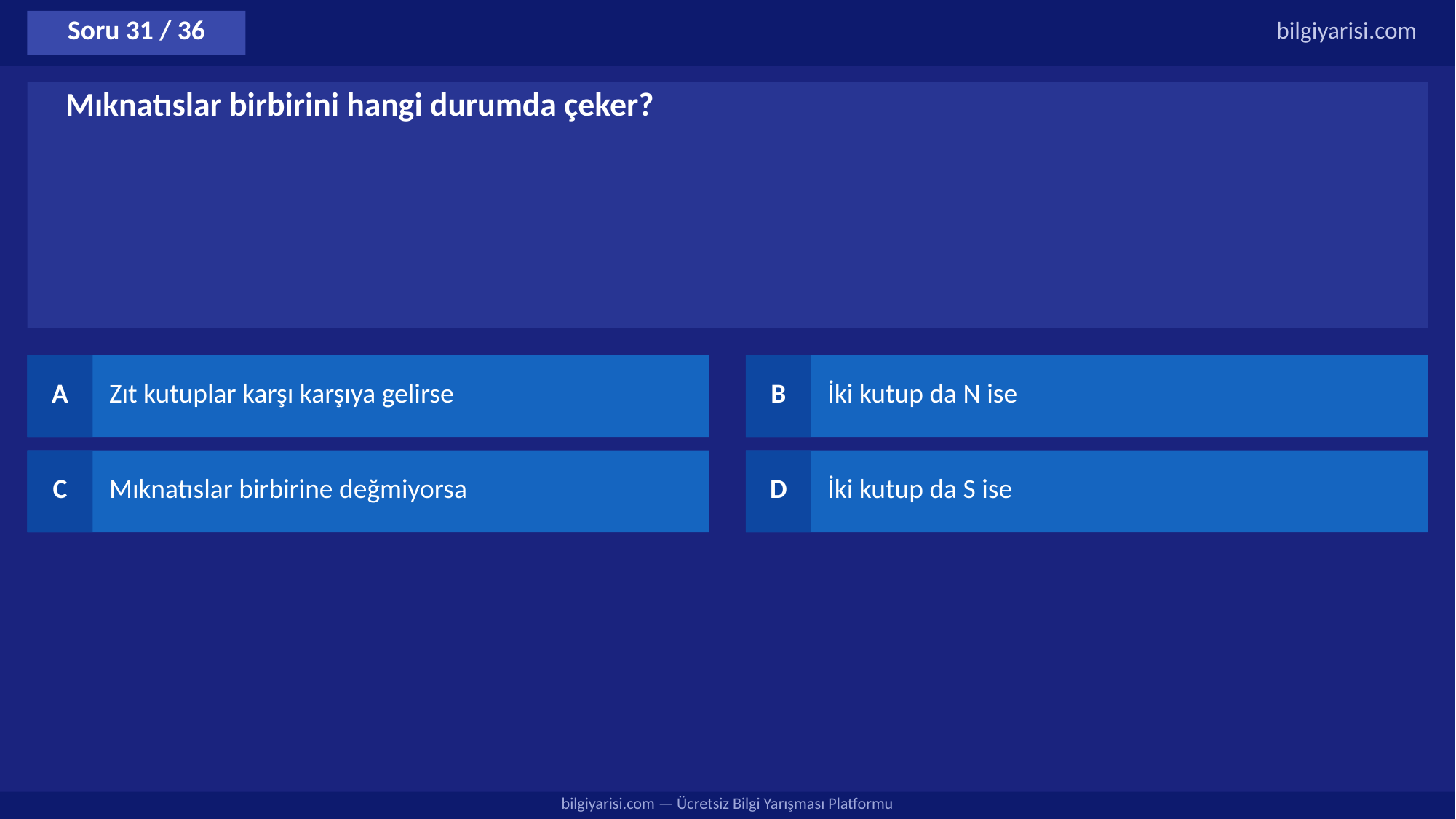

Soru 31 / 36
bilgiyarisi.com

Mıknatıslar birbirini hangi durumda çeker?

A
Zıt kutuplar karşı karşıya gelirse

B
İki kutup da N ise

C
Mıknatıslar birbirine değmiyorsa

D
İki kutup da S ise
bilgiyarisi.com — Ücretsiz Bilgi Yarışması Platformu